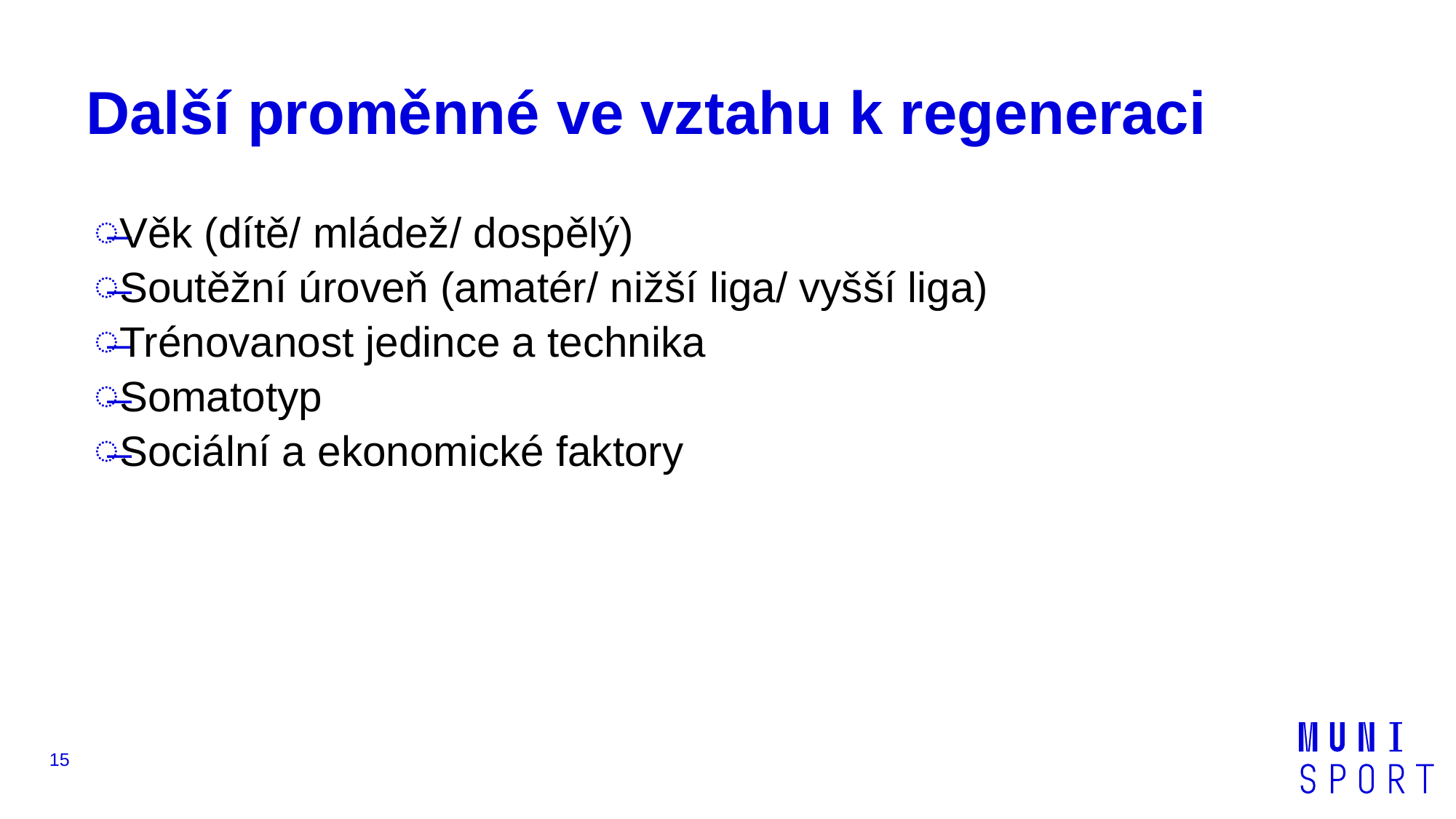

# Další proměnné ve vztahu k regeneraci
Věk (dítě/ mládež/ dospělý)
Soutěžní úroveň (amatér/ nižší liga/ vyšší liga)
Trénovanost jedince a technika
Somatotyp
Sociální a ekonomické faktory

15